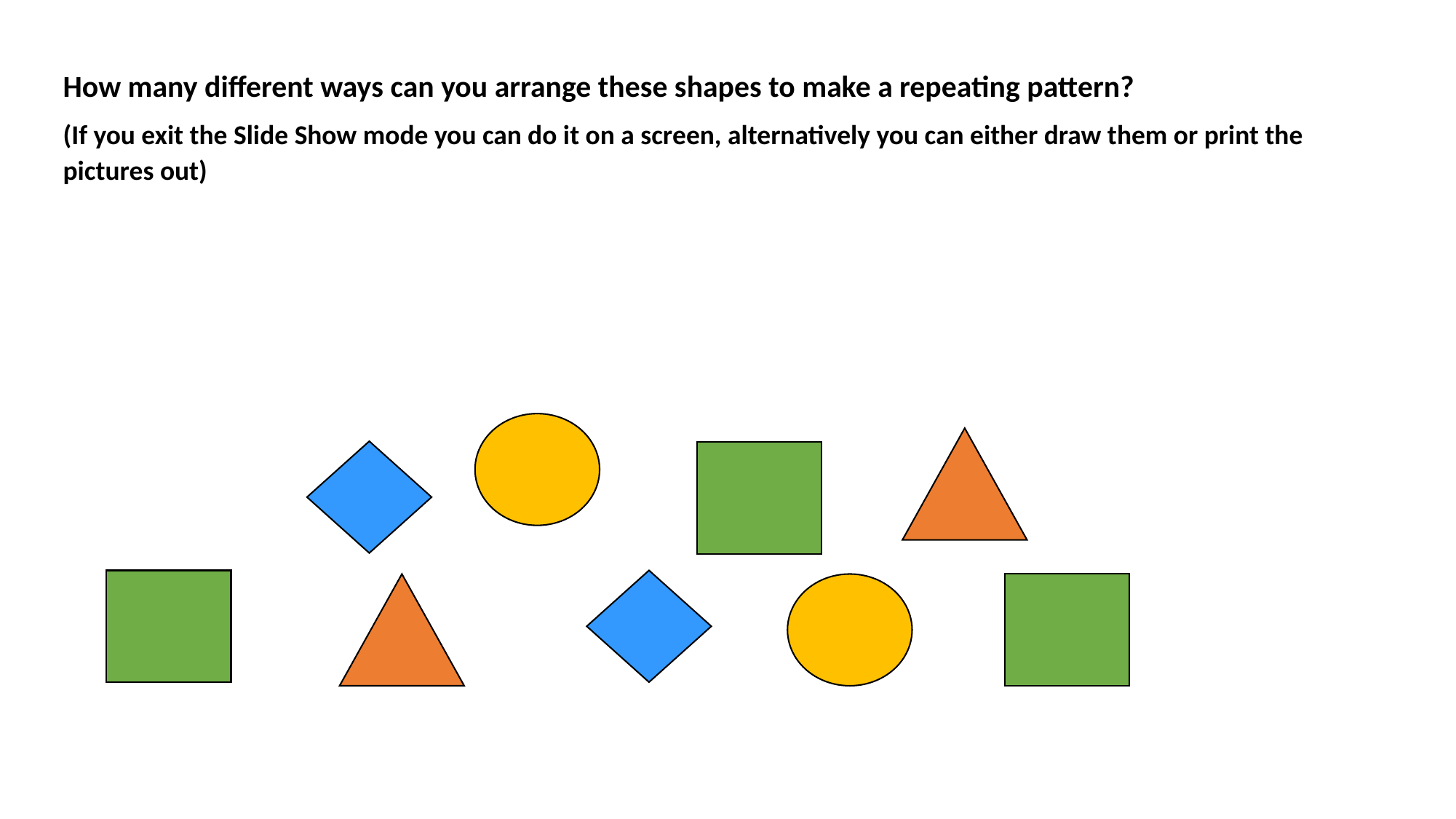

How many different ways can you arrange these shapes to make a repeating pattern?
(If you exit the Slide Show mode you can do it on a screen, alternatively you can either draw them or print the pictures out)